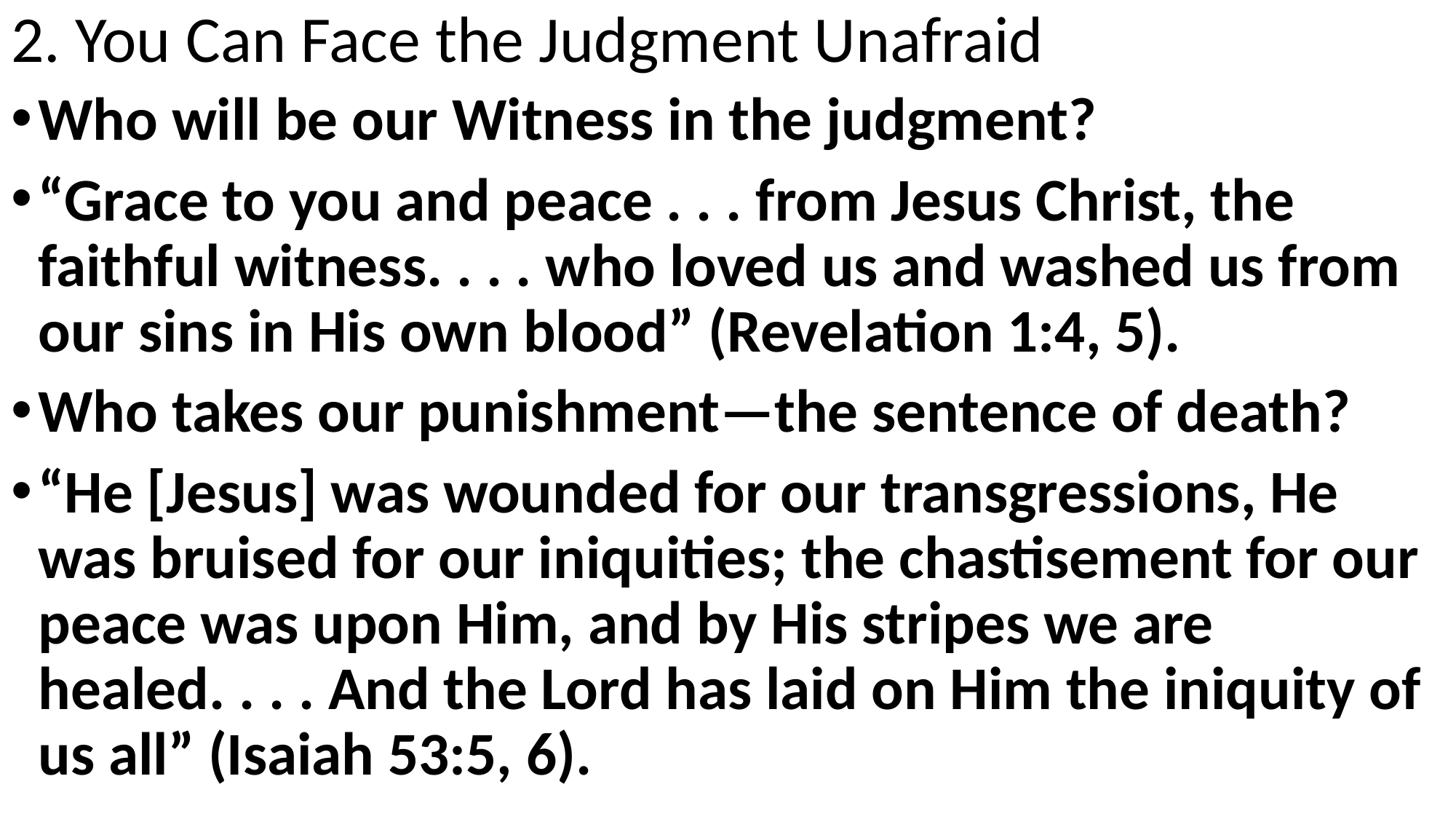

# 2. You Can Face the Judgment Unafraid
Who will be our Witness in the judgment?
“Grace to you and peace . . . from Jesus Christ, the faithful witness. . . . who loved us and washed us from our sins in His own blood” (Revelation 1:4, 5).
Who takes our punishment—the sentence of death?
“He [Jesus] was wounded for our transgressions, He was bruised for our iniquities; the chastisement for our peace was upon Him, and by His stripes we are healed. . . . And the Lord has laid on Him the iniquity of us all” (Isaiah 53:5, 6).